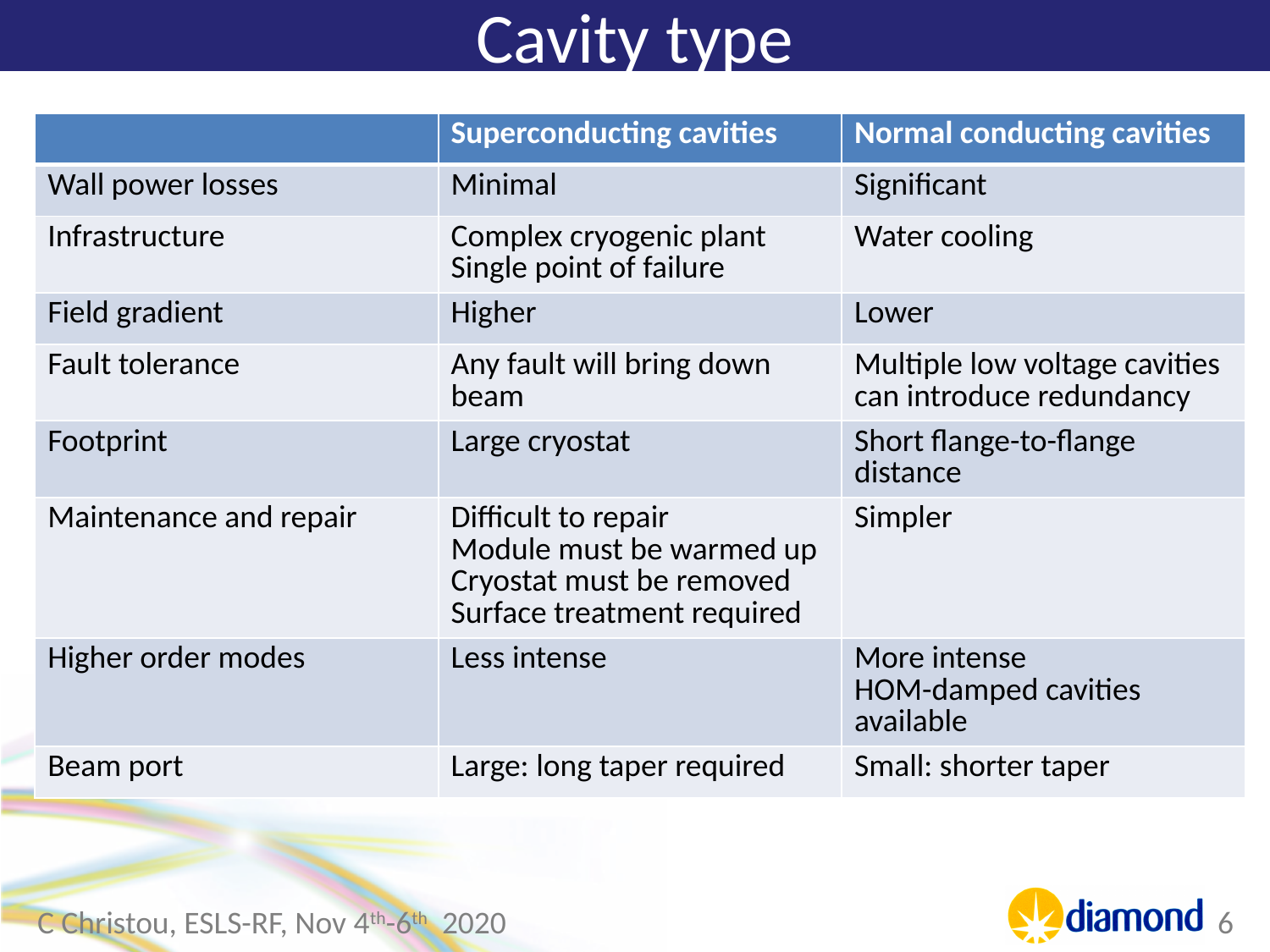

# Cavity type
|  | Superconducting cavities | Normal conducting cavities |
| --- | --- | --- |
| Wall power losses | Minimal | Significant |
| Infrastructure | Complex cryogenic plant Single point of failure | Water cooling |
| Field gradient | Higher | Lower |
| Fault tolerance | Any fault will bring down beam | Multiple low voltage cavities can introduce redundancy |
| Footprint | Large cryostat | Short flange-to-flange distance |
| Maintenance and repair | Difficult to repair Module must be warmed up Cryostat must be removed Surface treatment required | Simpler |
| Higher order modes | Less intense | More intense HOM-damped cavities available |
| Beam port | Large: long taper required | Small: shorter taper |
C Christou, ESLS-RF, Nov 4th-6th  2020
6